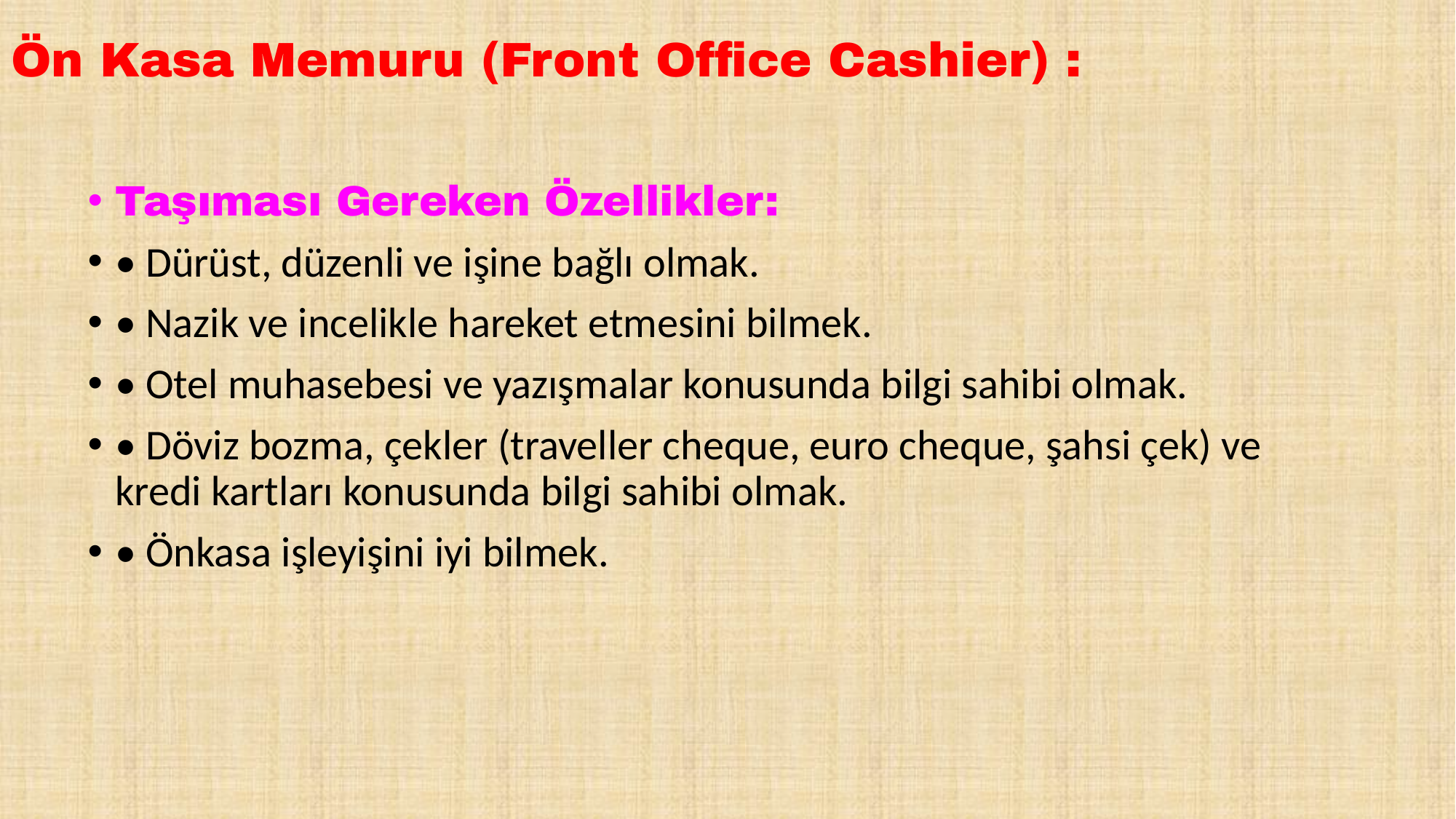

# Ön Kasa Memuru (Front Office Cashier) :
Taşıması Gereken Özellikler:
• Dürüst, düzenli ve işine bağlı olmak.
• Nazik ve incelikle hareket etmesini bilmek.
• Otel muhasebesi ve yazışmalar konusunda bilgi sahibi olmak.
• Döviz bozma, çekler (traveller cheque, euro cheque, şahsi çek) ve kredi kartları konusunda bilgi sahibi olmak.
• Önkasa işleyişini iyi bilmek.